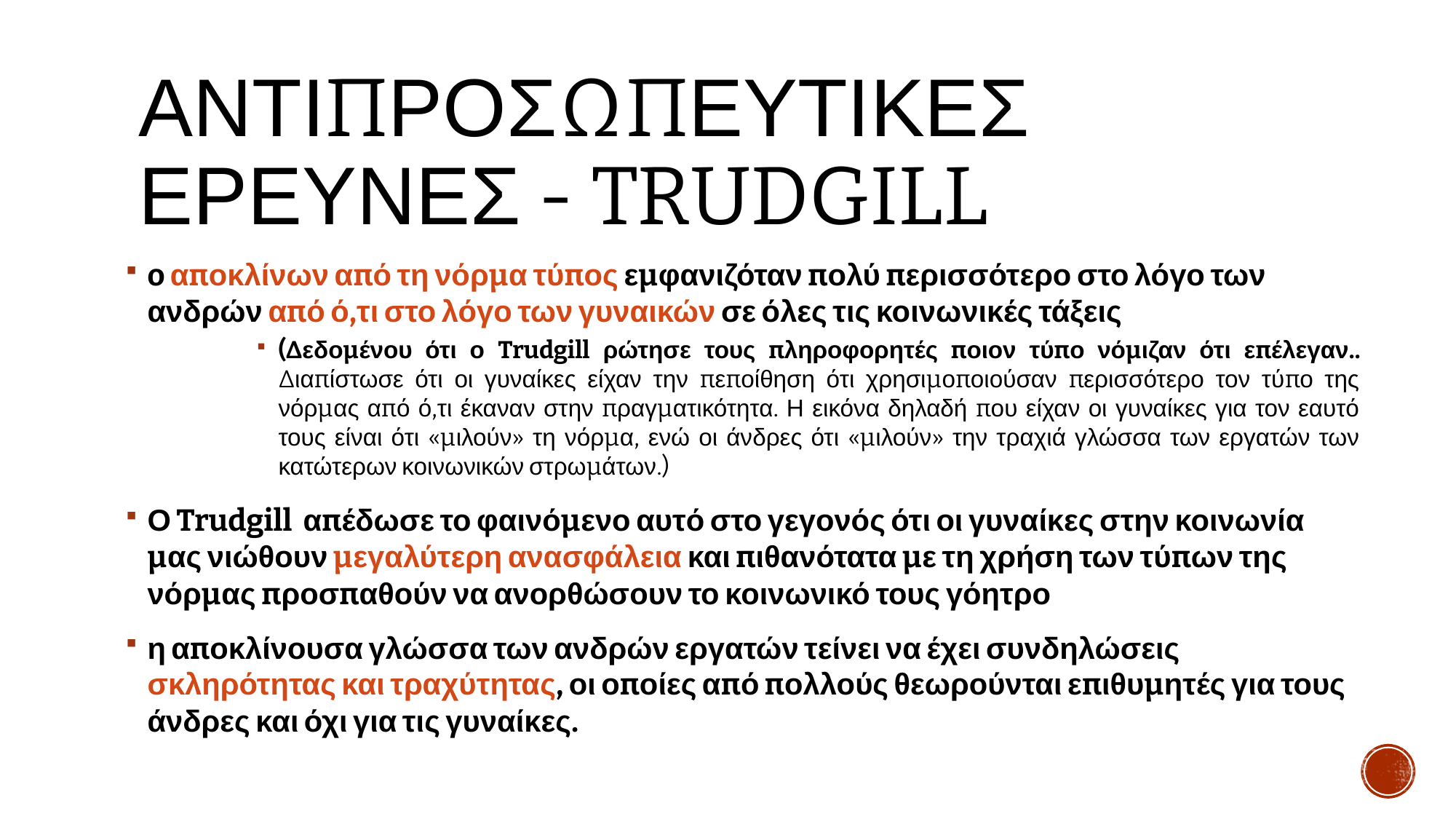

# Αντιπροσωπευτικεσ ερευνεσ - Trudgill
o αποκλίνων από τη νόρμα τύπος εμφανιζόταν πολύ περισσότερο στο λόγο των ανδρών από ό,τι στο λόγο των γυναικών σε όλες τις κοινωνικές τάξεις
(Δεδομένου ότι ο Trudgill ρώτησε τους πληροφορητές ποιον τύπο νόμιζαν ότι επέλεγαν.. Διαπίστωσε ότι οι γυναίκες είχαν την πεποίθηση ότι χρησιμοποιούσαν περισσότερο τον τύπο της νόρμας από ό,τι έκαναν στην πραγματικότητα. Η εικόνα δηλαδή που είχαν οι γυναίκες για τον εαυτό τους είναι ότι «μιλούν» τη νόρμα, ενώ οι άνδρες ότι «μιλούν» την τραχιά γλώσσα των εργατών των κατώτερων κοινωνικών στρωμάτων.)
Ο Trudgill  απέδωσε το φαινόμενο αυτό στο γεγονός ότι οι γυναίκες στην κοινωνία μας νιώθουν μεγαλύτερη ανασφάλεια και πιθανότατα με τη χρήση των τύπων της νόρμας προσπαθούν να ανορθώσουν το κοινωνικό τους γόητρο
η αποκλίνουσα γλώσσα των ανδρών εργατών τείνει να έχει συνδηλώσεις σκληρότητας και τραχύτητας, οι οποίες από πολλούς θεωρούνται επιθυμητές για τους άνδρες και όχι για τις γυναίκες.